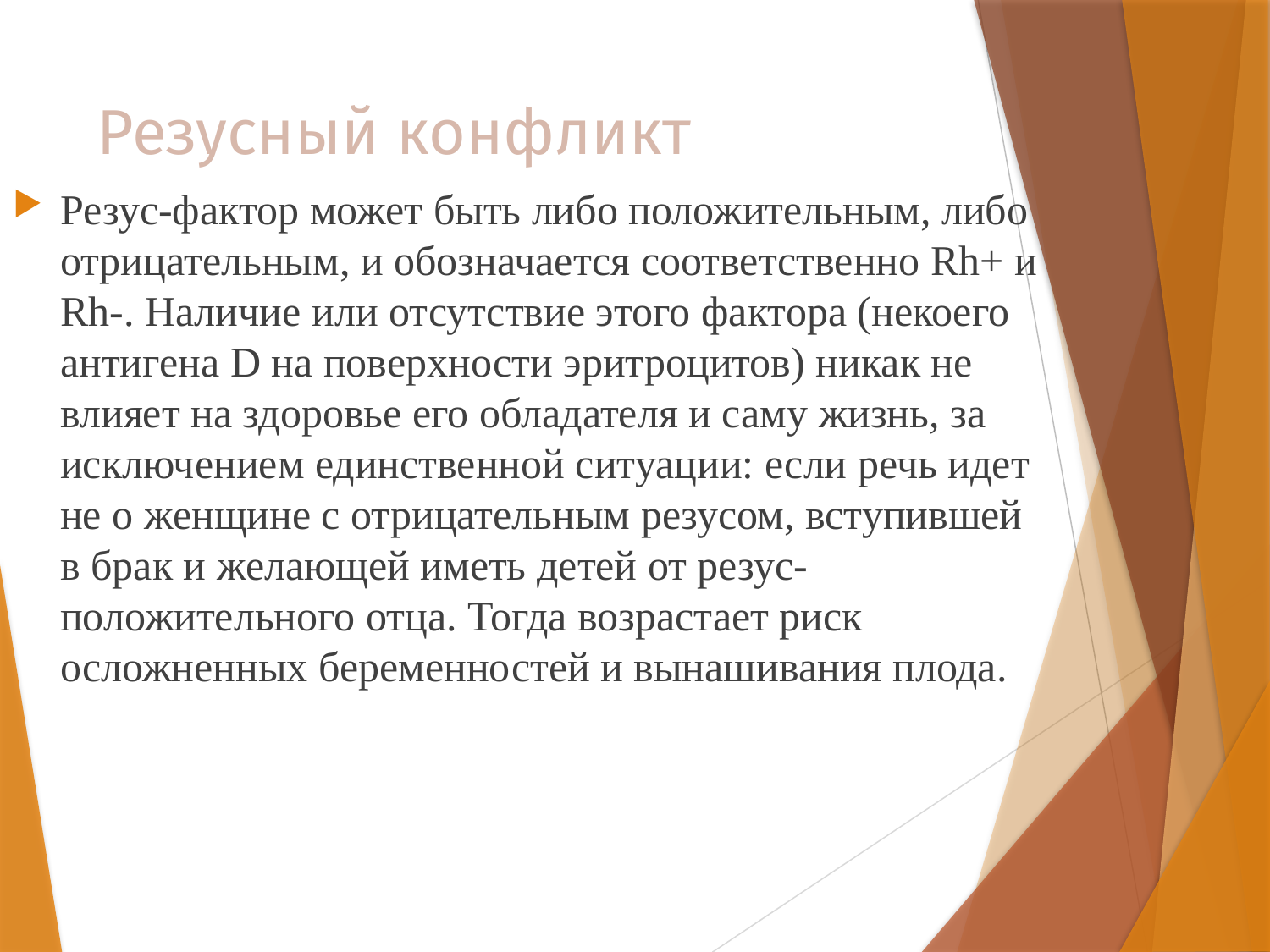

# Резусный конфликт
Резус-фактор может быть либо положительным, либо отрицательным, и обозначается соответственно Rh+ и Rh-. Наличие или отсутствие этого фактора (некоего антигена D на поверхности эритроцитов) никак не влияет на здоровье его обладателя и саму жизнь, за исключением единственной ситуации: если речь идет не о женщине с отрицательным резусом, вступившей в брак и желающей иметь детей от резус-положительного отца. Тогда возрастает риск осложненных беременностей и вынашивания плода.